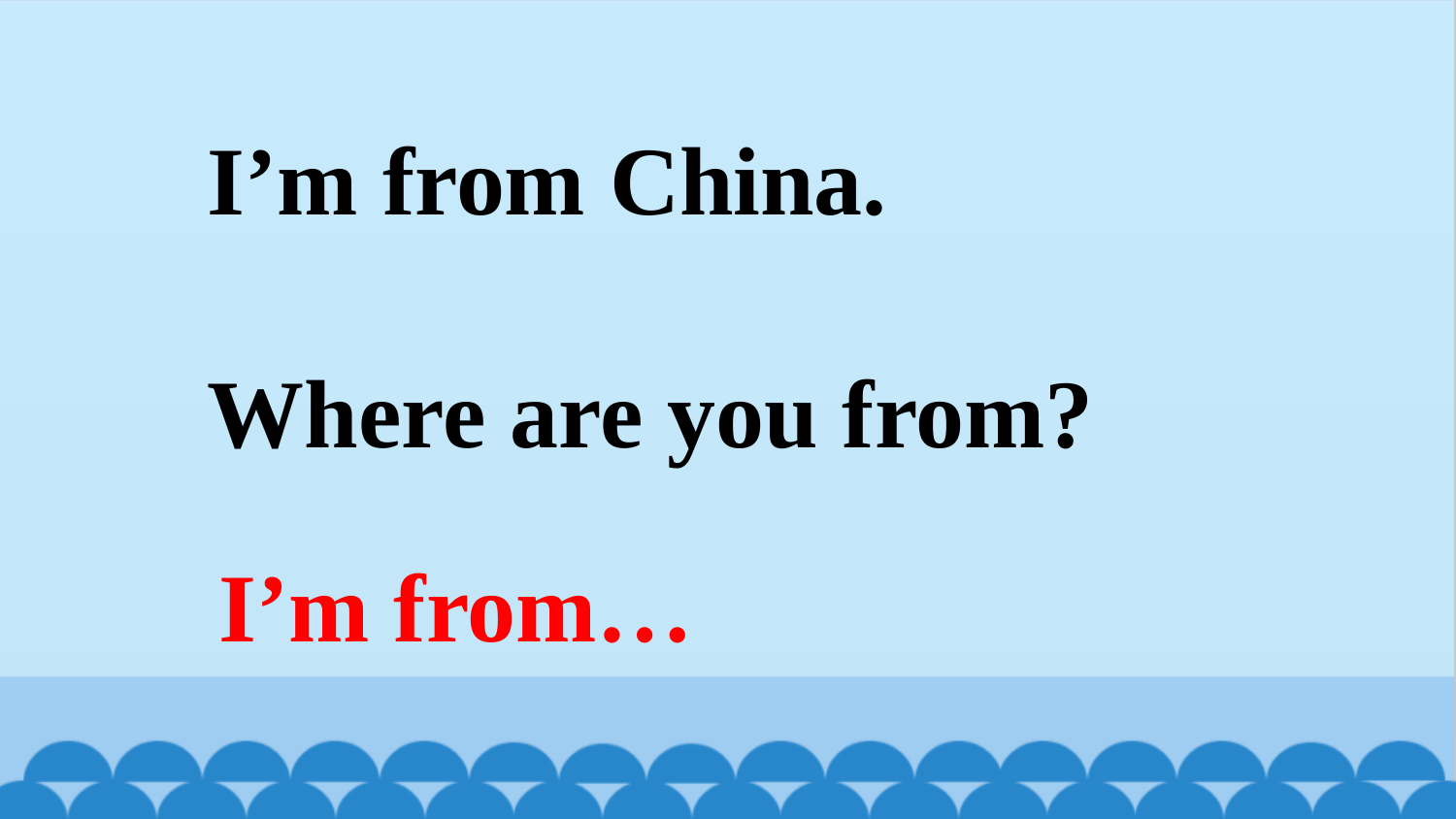

I’m from China.

Where are you from?

I’m from…